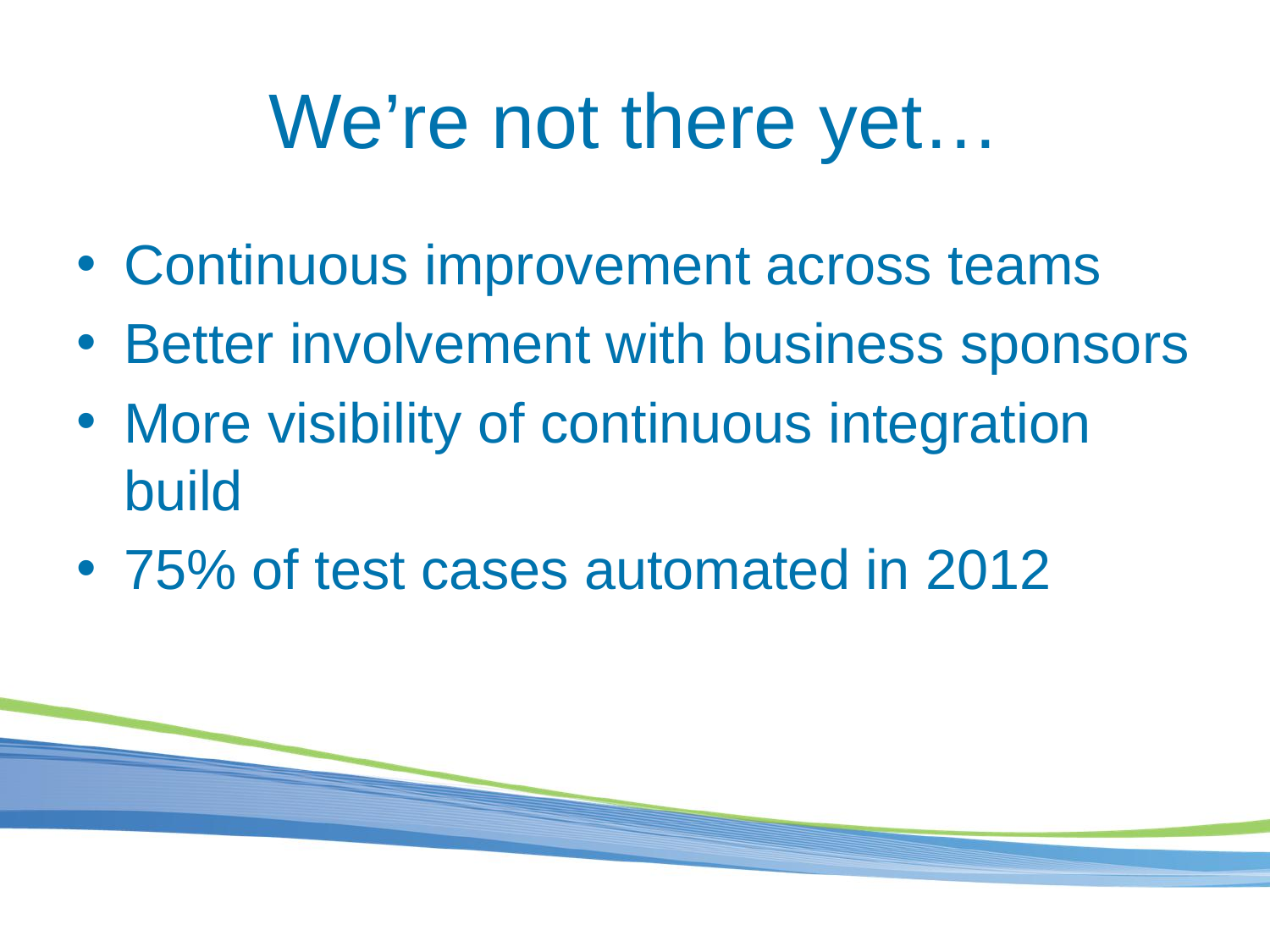

# We’re not there yet…
Continuous improvement across teams
Better involvement with business sponsors
More visibility of continuous integration build
75% of test cases automated in 2012